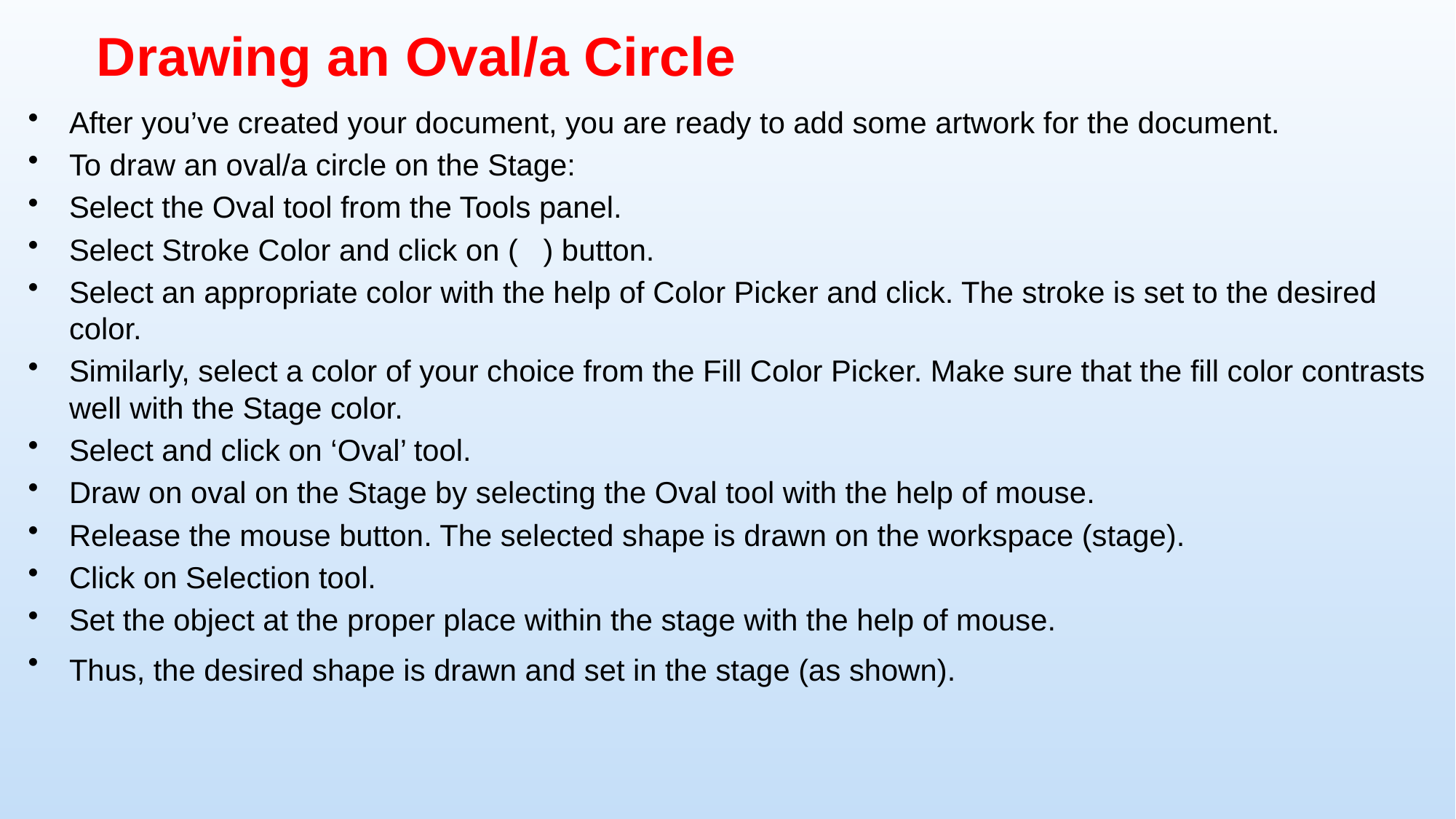

# Drawing an Oval/a Circle
After you’ve created your document, you are ready to add some artwork for the document.
To draw an oval/a circle on the Stage:
Select the Oval tool from the Tools panel.
Select Stroke Color and click on (   ) button.
Select an appropriate color with the help of Color Picker and click. The stroke is set to the desired color.
Similarly, select a color of your choice from the Fill Color Picker. Make sure that the fill color contrasts well with the Stage color.
Select and click on ‘Oval’ tool.
Draw on oval on the Stage by selecting the Oval tool with the help of mouse.
Release the mouse button. The selected shape is drawn on the workspace (stage).
Click on Selection tool.
Set the object at the proper place within the stage with the help of mouse.
Thus, the desired shape is drawn and set in the stage (as shown).